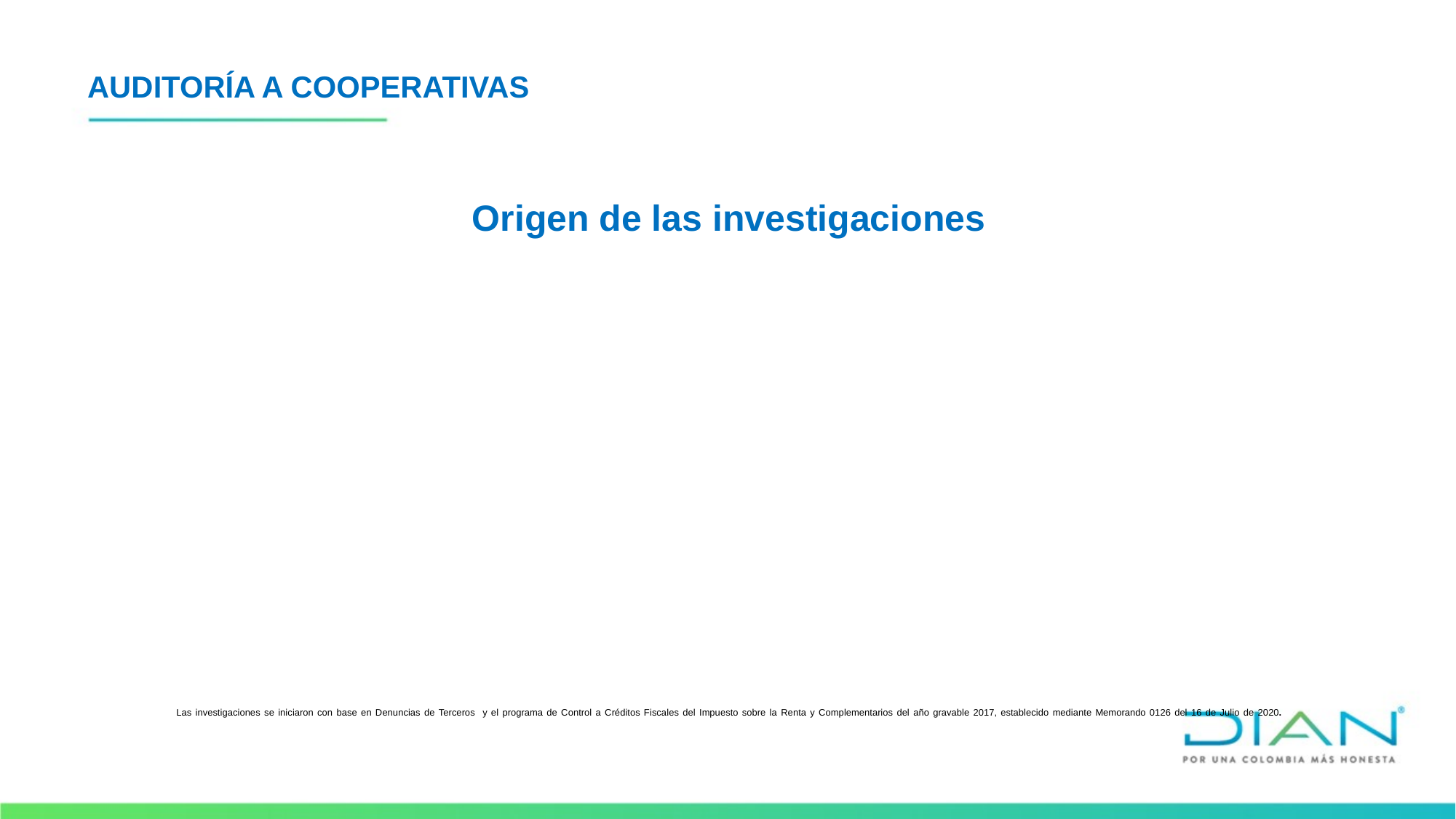

AUDITORÍA A COOPERATIVAS
Origen de las investigaciones

# Las investigaciones se iniciaron con base en Denuncias de Terceros  y el programa de Control a Créditos Fiscales del Impuesto sobre la Renta y Complementarios del año gravable 2017, establecido mediante Memorando 0126 del 16 de Julio de 2020.